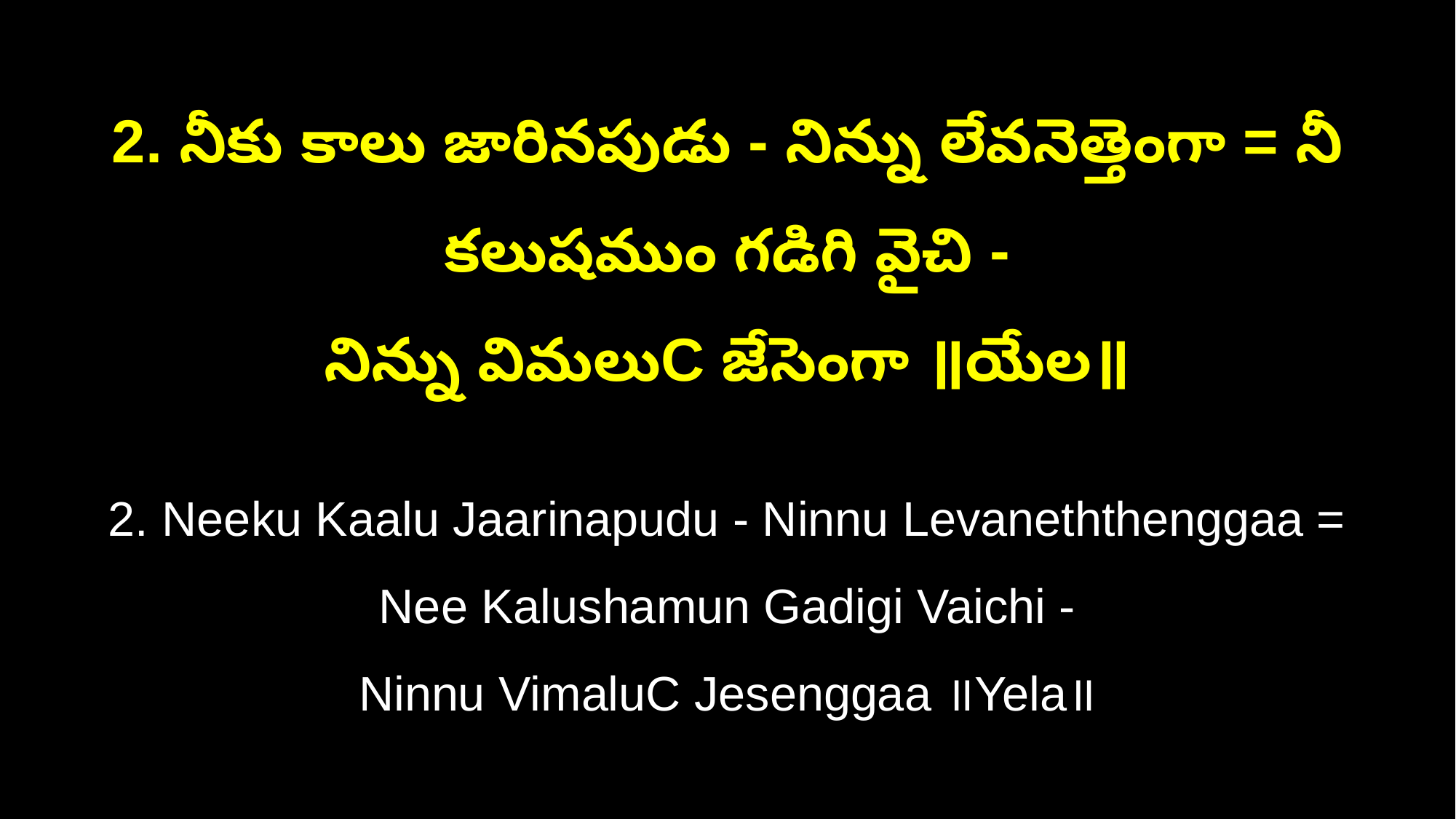

2. నీకు కాలు జారినపుడు - నిన్ను లేవనెత్తెంగా = నీ కలుషముం గడిగి వైచి -
నిన్ను విమలుC జేసెంగా ॥యేల॥
2. Neeku Kaalu Jaarinapudu - Ninnu Levaneththenggaa = Nee Kalushamun Gadigi Vaichi -
Ninnu VimaluC Jesenggaa ॥Yela॥